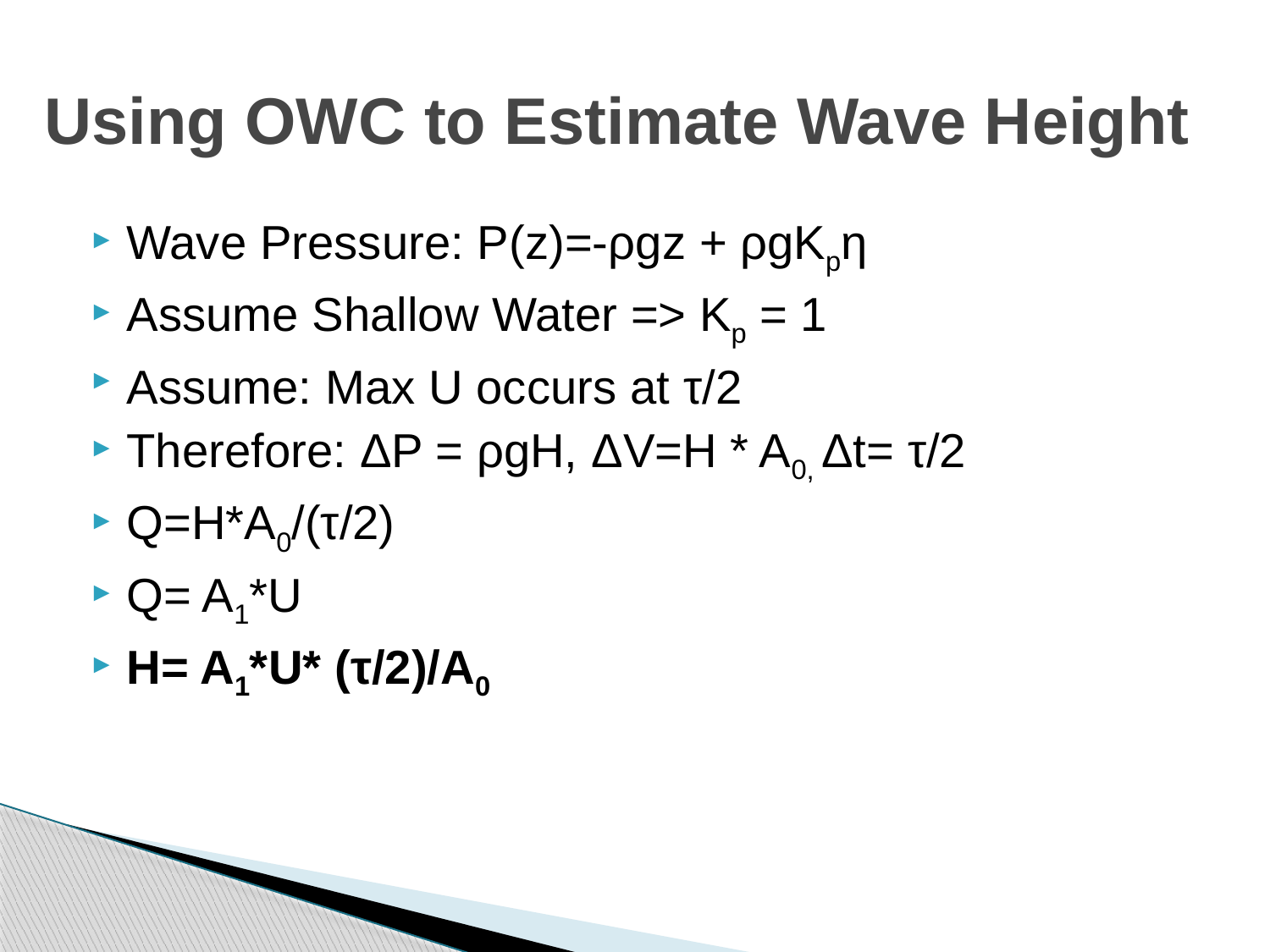

# Using OWC to Estimate Wave Height
Wave Pressure: P(z)=-ρgz + ρgKpη
Assume Shallow Water => Kp = 1
Assume: Max U occurs at τ/2
Therefore: ΔP = ρgH, ΔV=H * A0, Δt= τ/2
Q=H*A0/(τ/2)
Q= A1*U
H= A1*U* (τ/2)/A0